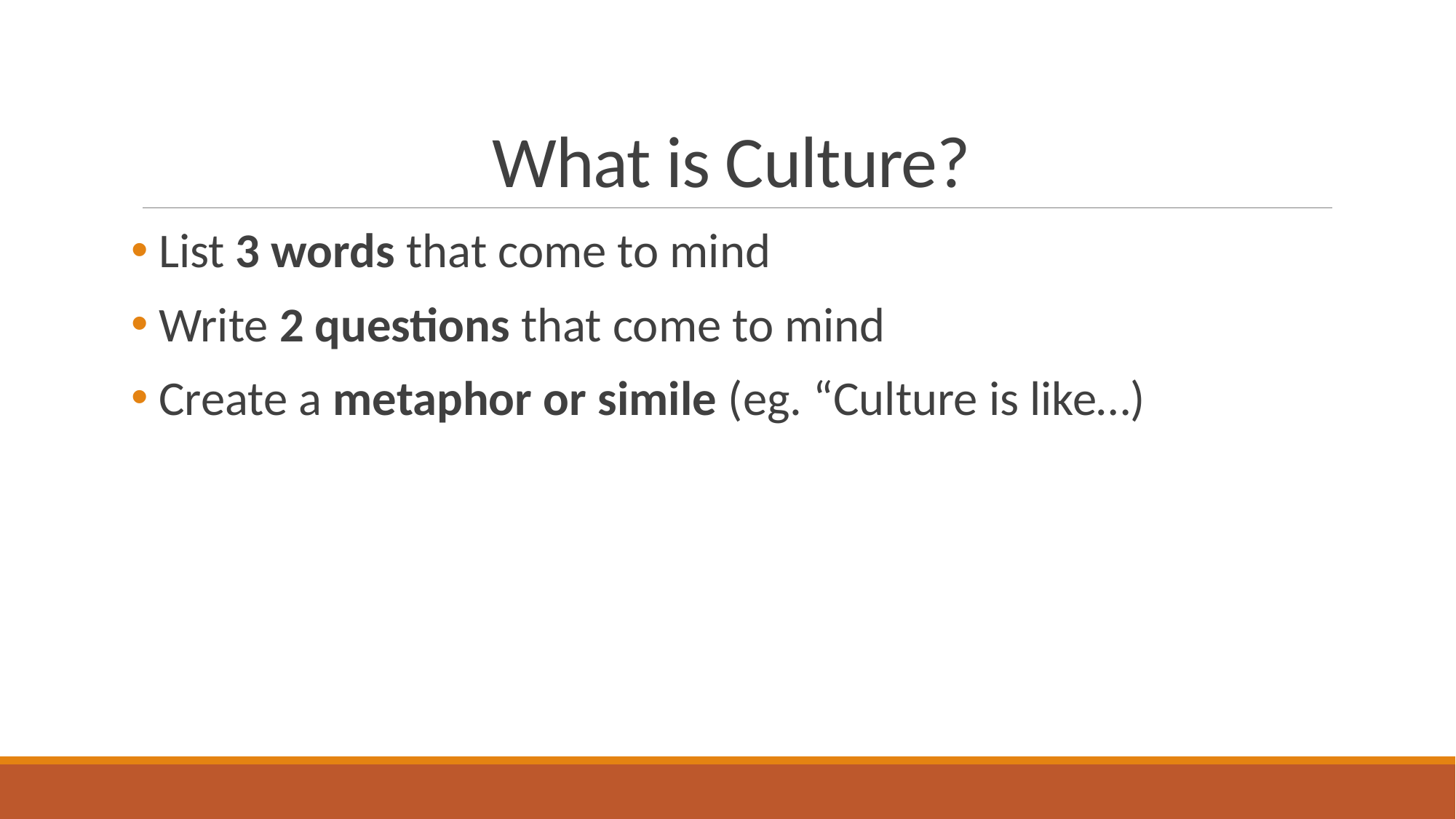

# What is Culture?
 List 3 words that come to mind
 Write 2 questions that come to mind
 Create a metaphor or simile (eg. “Culture is like…)